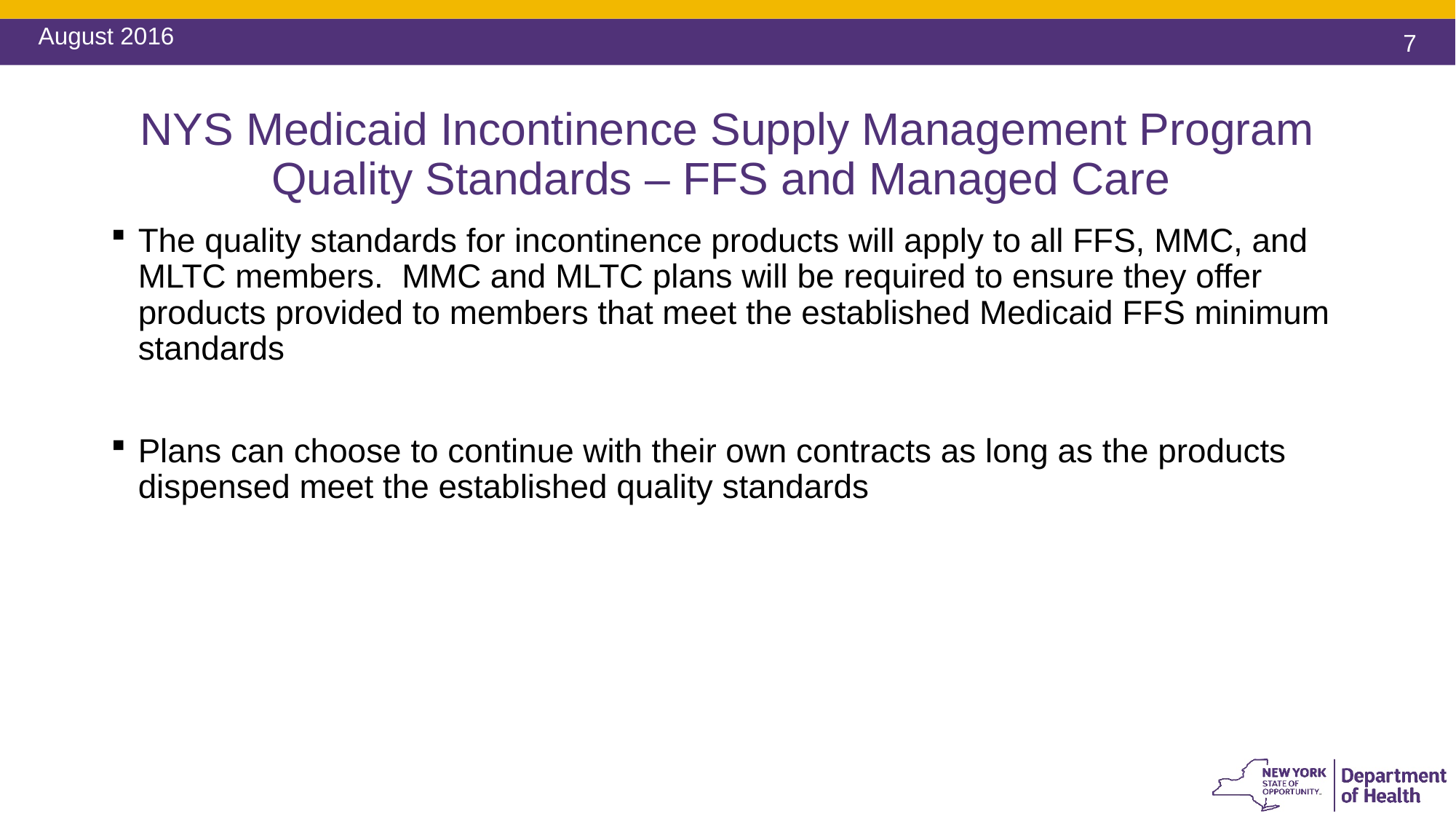

August 2016
# NYS Medicaid Incontinence Supply Management Program Quality Standards – FFS and Managed Care
The quality standards for incontinence products will apply to all FFS, MMC, and MLTC members.  MMC and MLTC plans will be required to ensure they offer products provided to members that meet the established Medicaid FFS minimum standards

Plans can choose to continue with their own contracts as long as the products dispensed meet the established quality standards